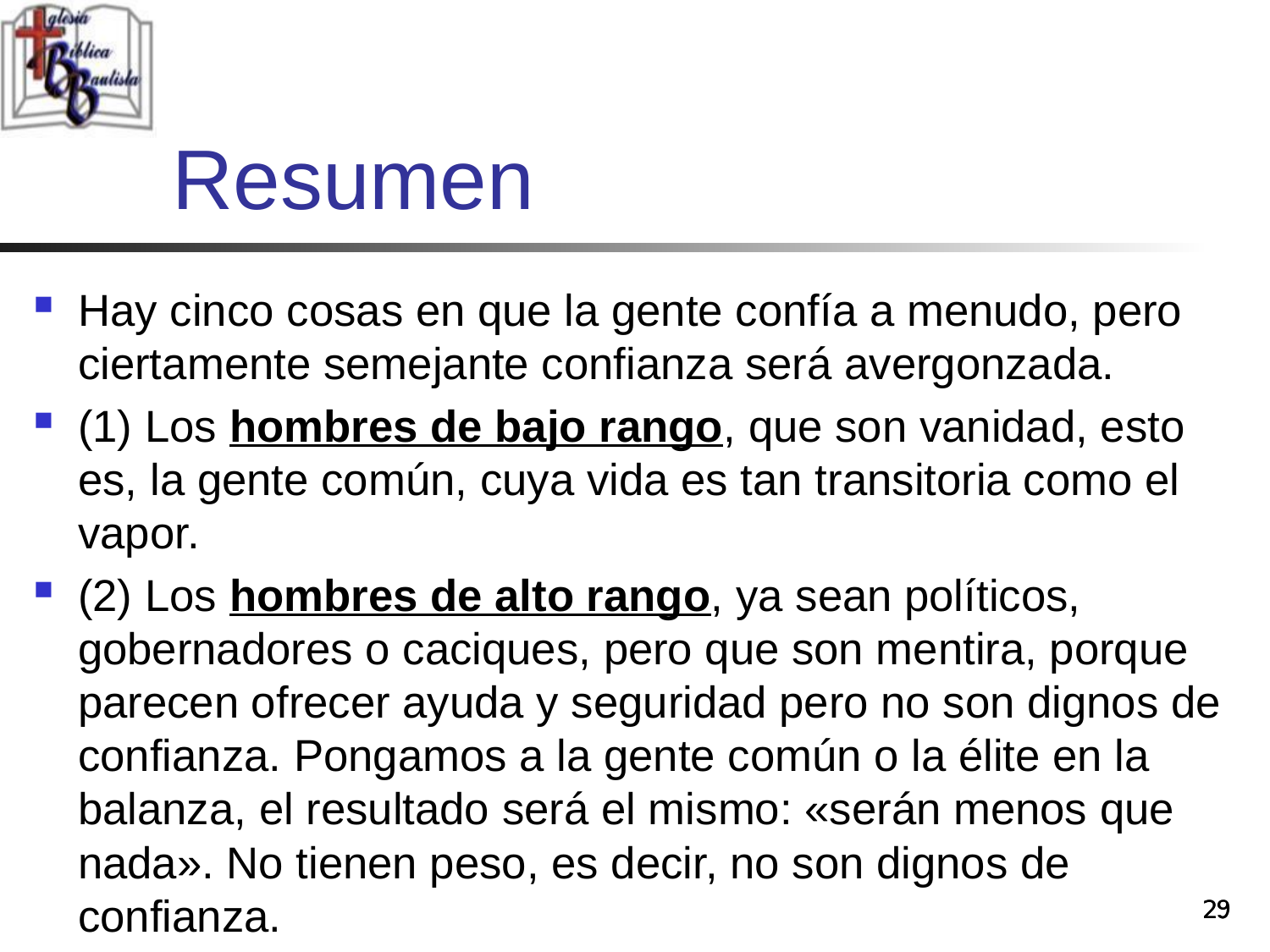

# Resumen
Hay cinco cosas en que la gente confía a menudo, pero ciertamente semejante confianza será avergonzada.
(1) Los hombres de bajo rango, que son vanidad, esto es, la gente común, cuya vida es tan transitoria como el vapor.
(2) Los hombres de alto rango, ya sean políticos, gobernadores o caciques, pero que son mentira, porque parecen ofrecer ayuda y seguridad pero no son dignos de confianza. Pongamos a la gente común o la élite en la balanza, el resultado será el mismo: «serán menos que nada». No tienen peso, es decir, no son dignos de confianza.

29
29